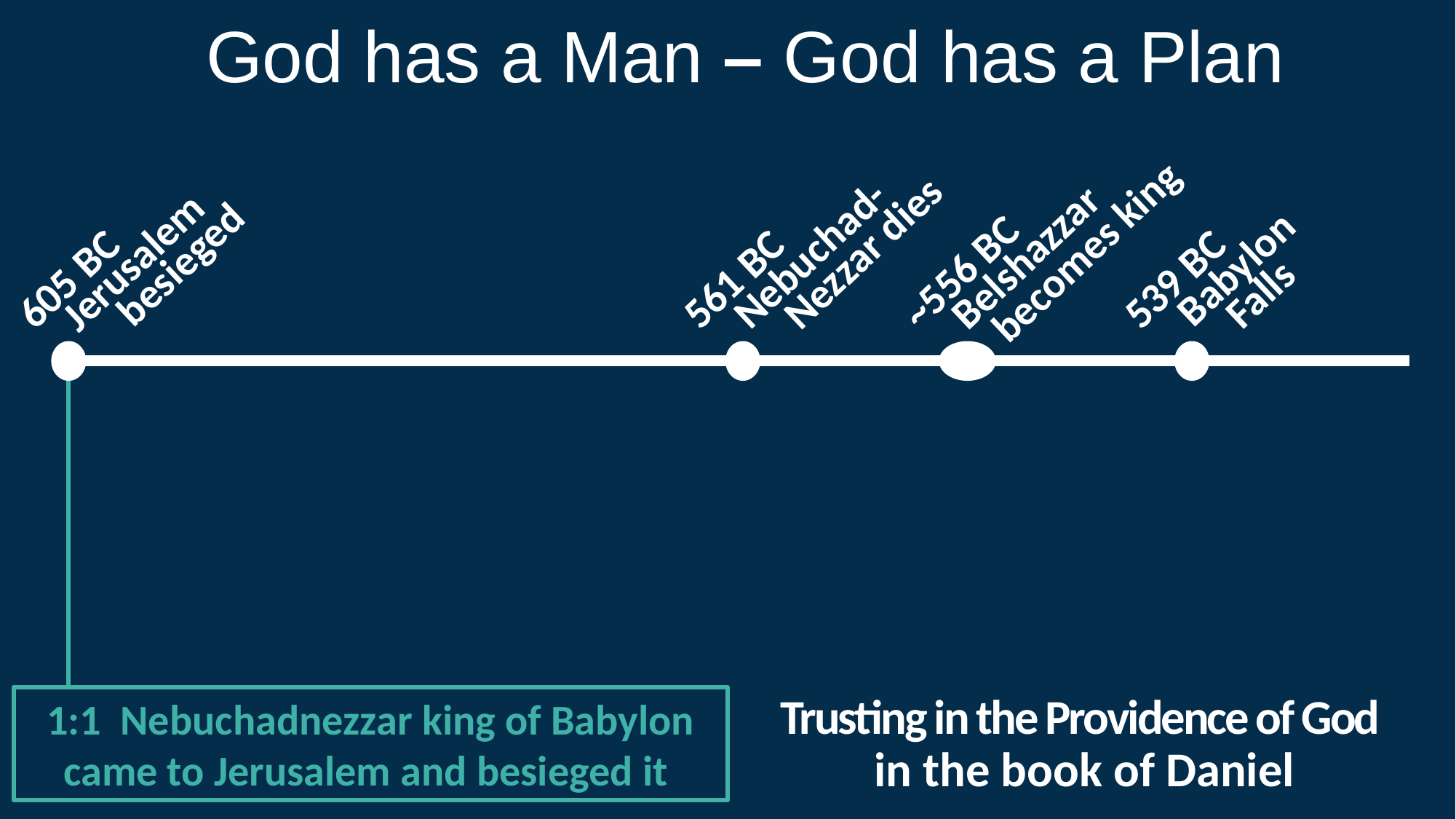

God has a Man – God has a Plan
Nebuchad-
~556 BC
Belshazzar
becomes king
Nezzar dies
Jerusalem
besieged
Babylon
605 BC
539 BC
561 BC
Falls

1:1  Nebuchadnezzar king of Babylon came to Jerusalem and besieged it
Trusting in the Providence of God
in the book of Daniel